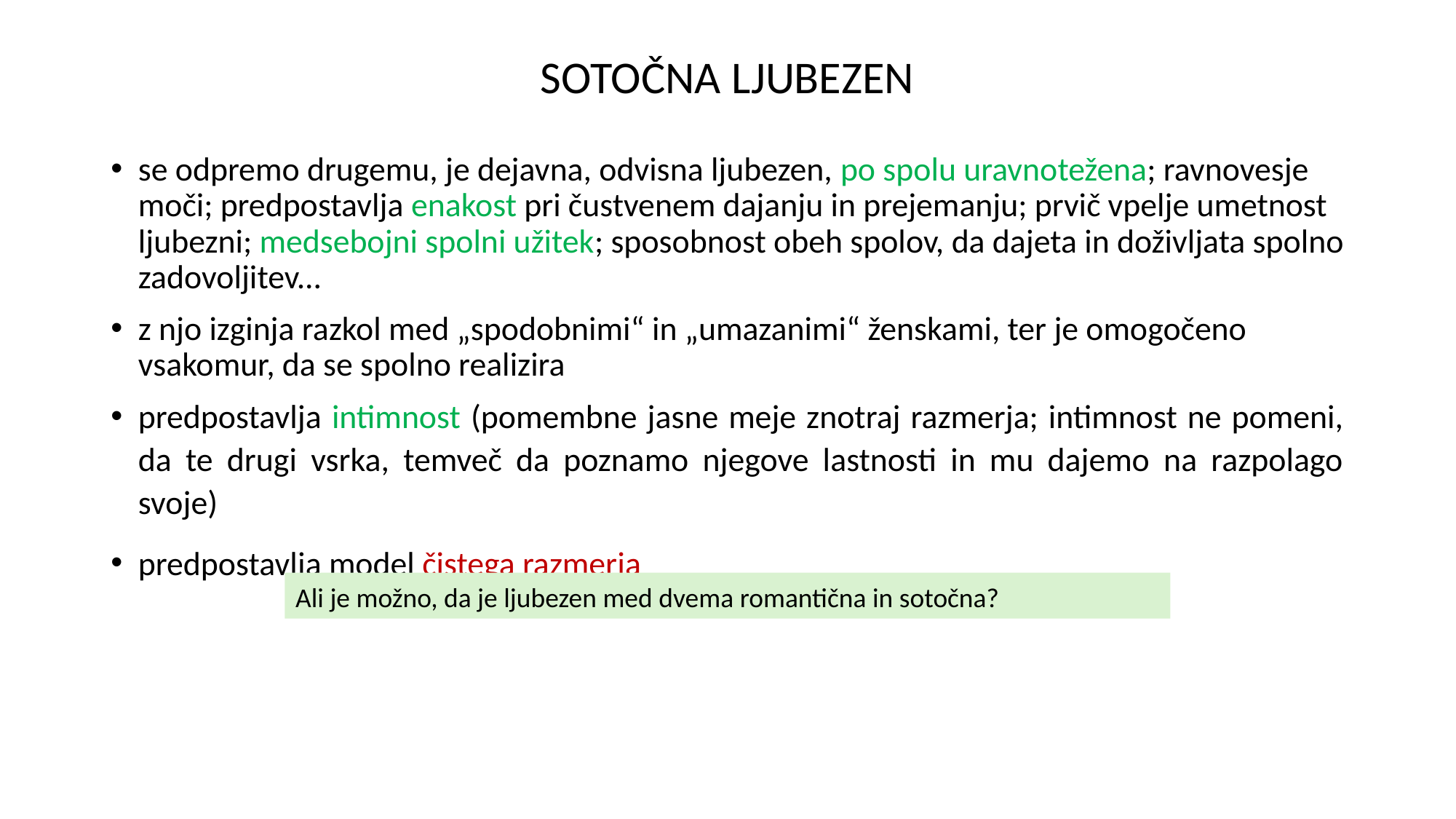

# SOTOČNA LJUBEZEN
se odpremo drugemu, je dejavna, odvisna ljubezen, po spolu uravnotežena; ravnovesje moči; predpostavlja enakost pri čustvenem dajanju in prejemanju; prvič vpelje umetnost ljubezni; medsebojni spolni užitek; sposobnost obeh spolov, da dajeta in doživljata spolno zadovoljitev...
z njo izginja razkol med „spodobnimi“ in „umazanimi“ ženskami, ter je omogočeno vsakomur, da se spolno realizira
predpostavlja intimnost (pomembne jasne meje znotraj razmerja; intimnost ne pomeni, da te drugi vsrka, temveč da poznamo njegove lastnosti in mu dajemo na razpolago svoje)
predpostavlja model čistega razmerja

Ali je možno, da je ljubezen med dvema romantična in sotočna?